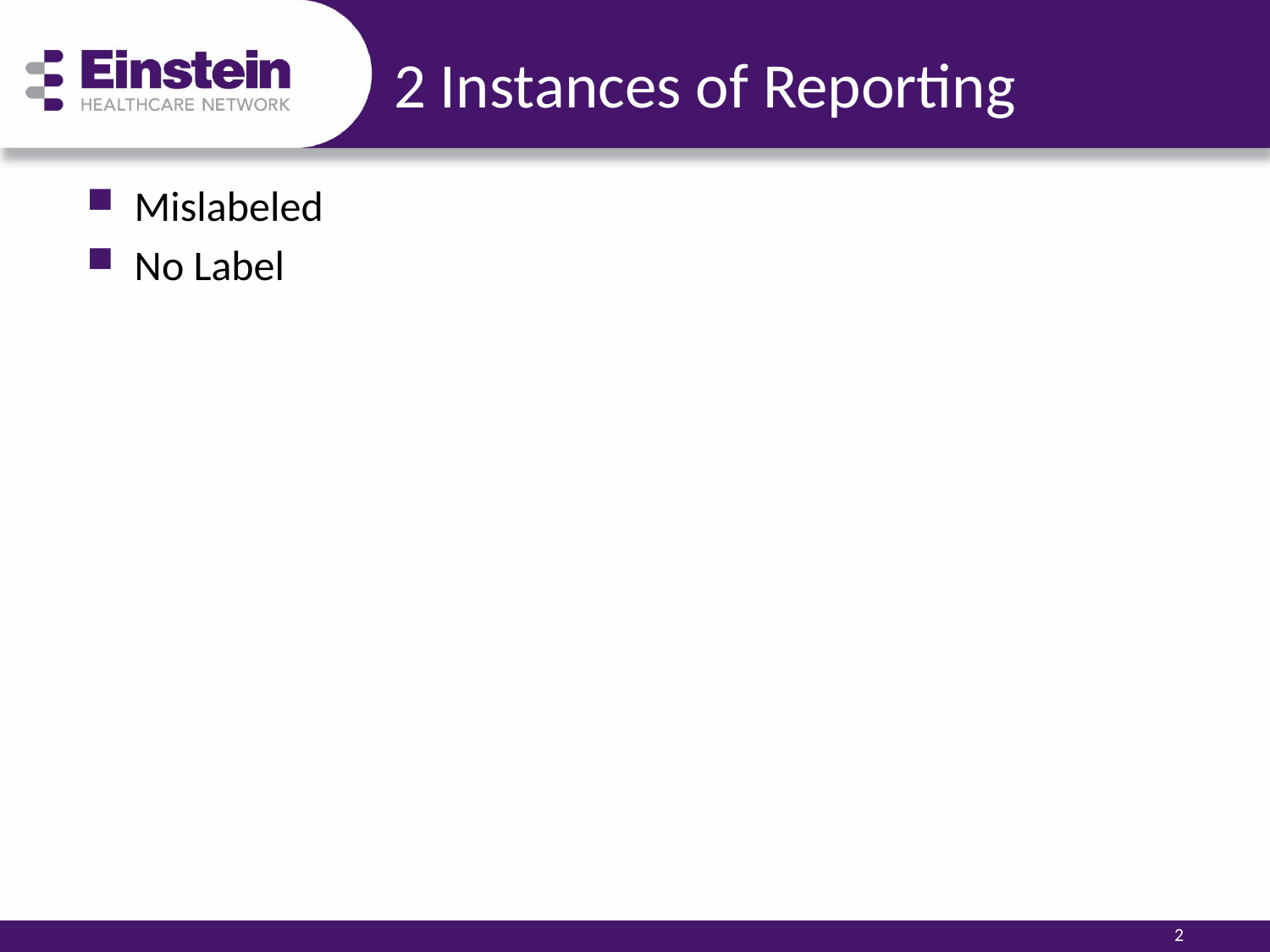

# 2 Instances of Reporting
Mislabeled
No Label